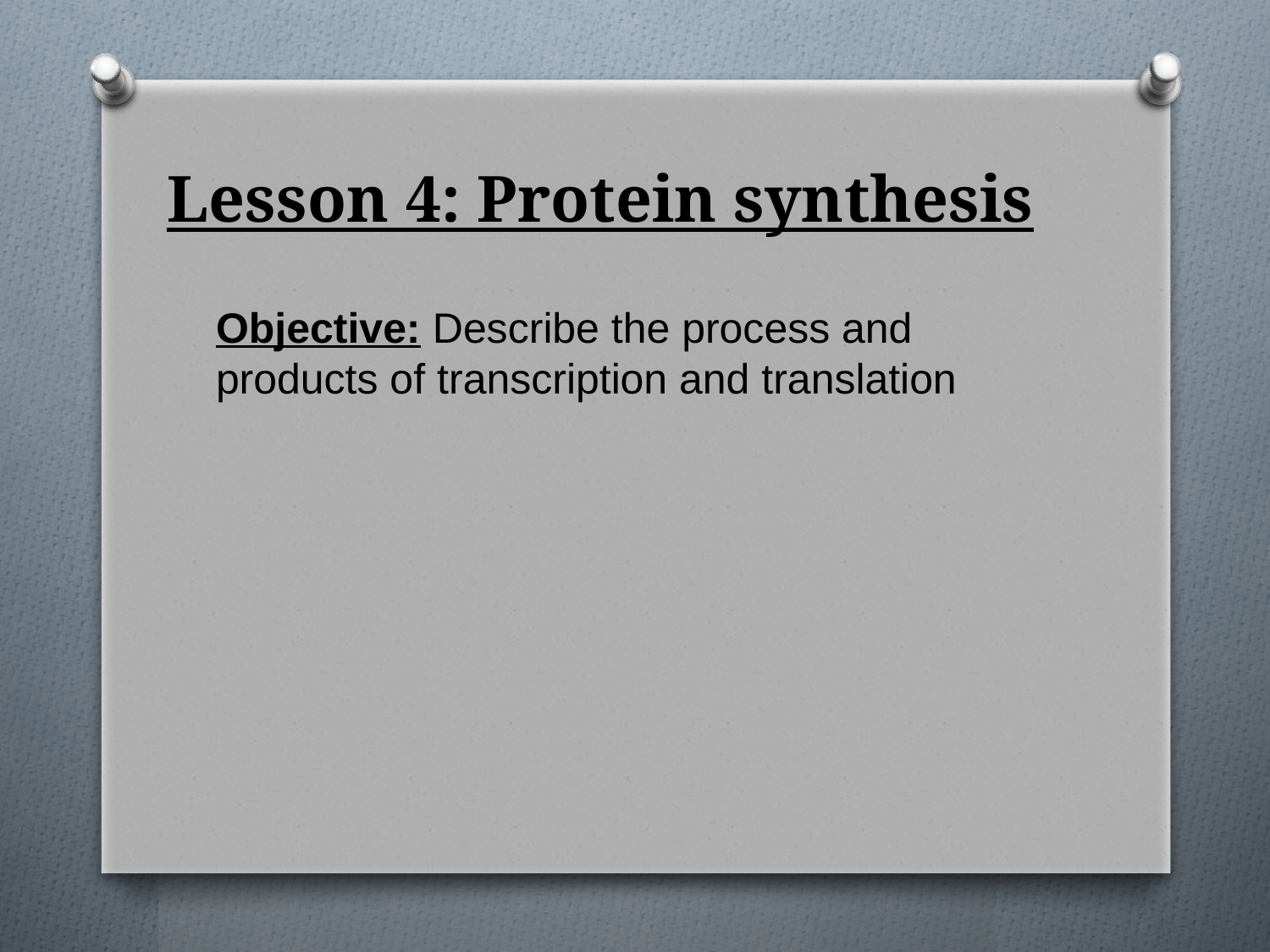

# Lesson 4: Protein synthesis
Objective: Describe the process and products of transcription and translation